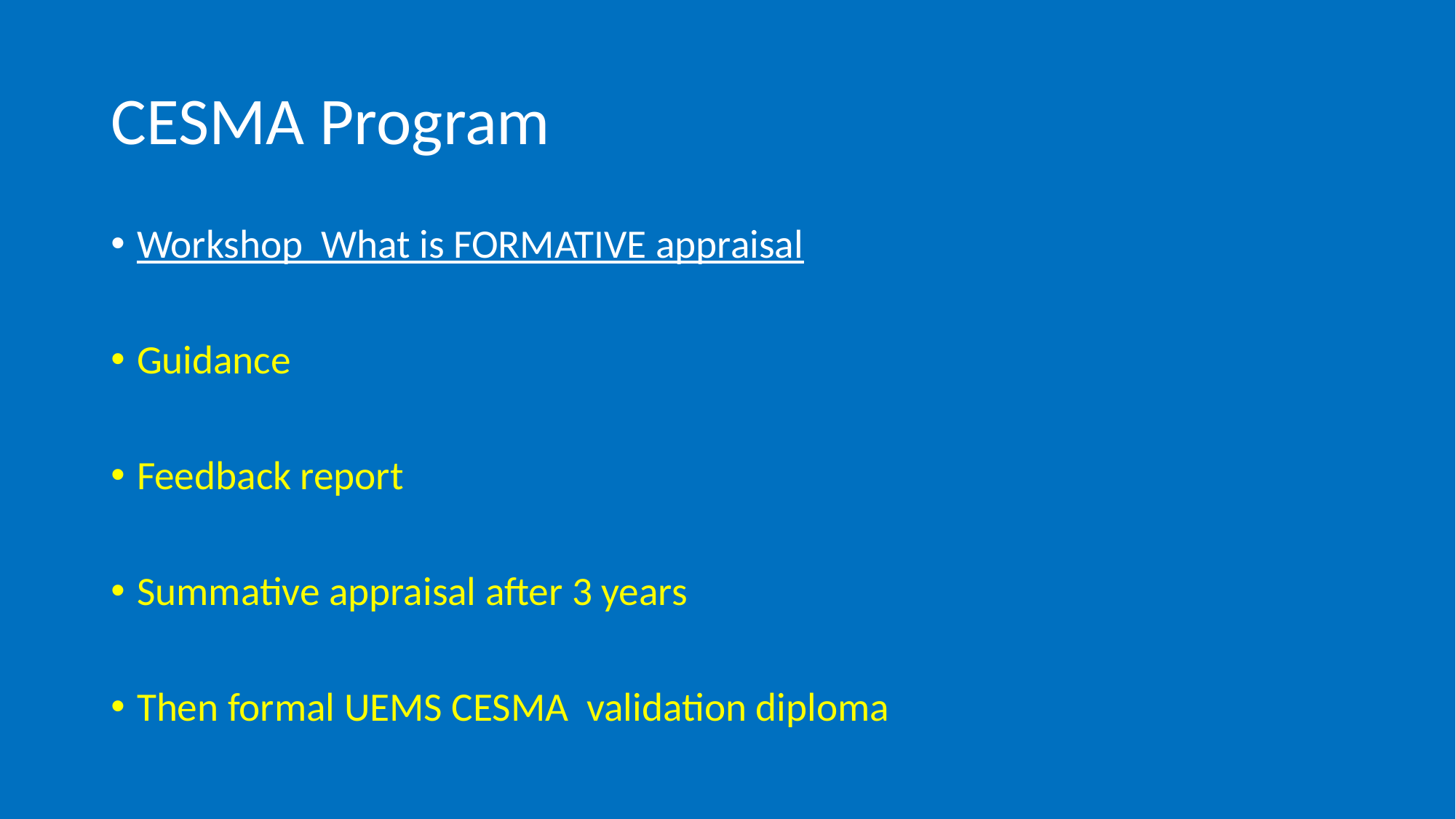

# CESMA Program
Workshop  What is FORMATIVE appraisal

Guidance

Feedback report

Summative appraisal after 3 years

Then formal UEMS CESMA  validation diploma